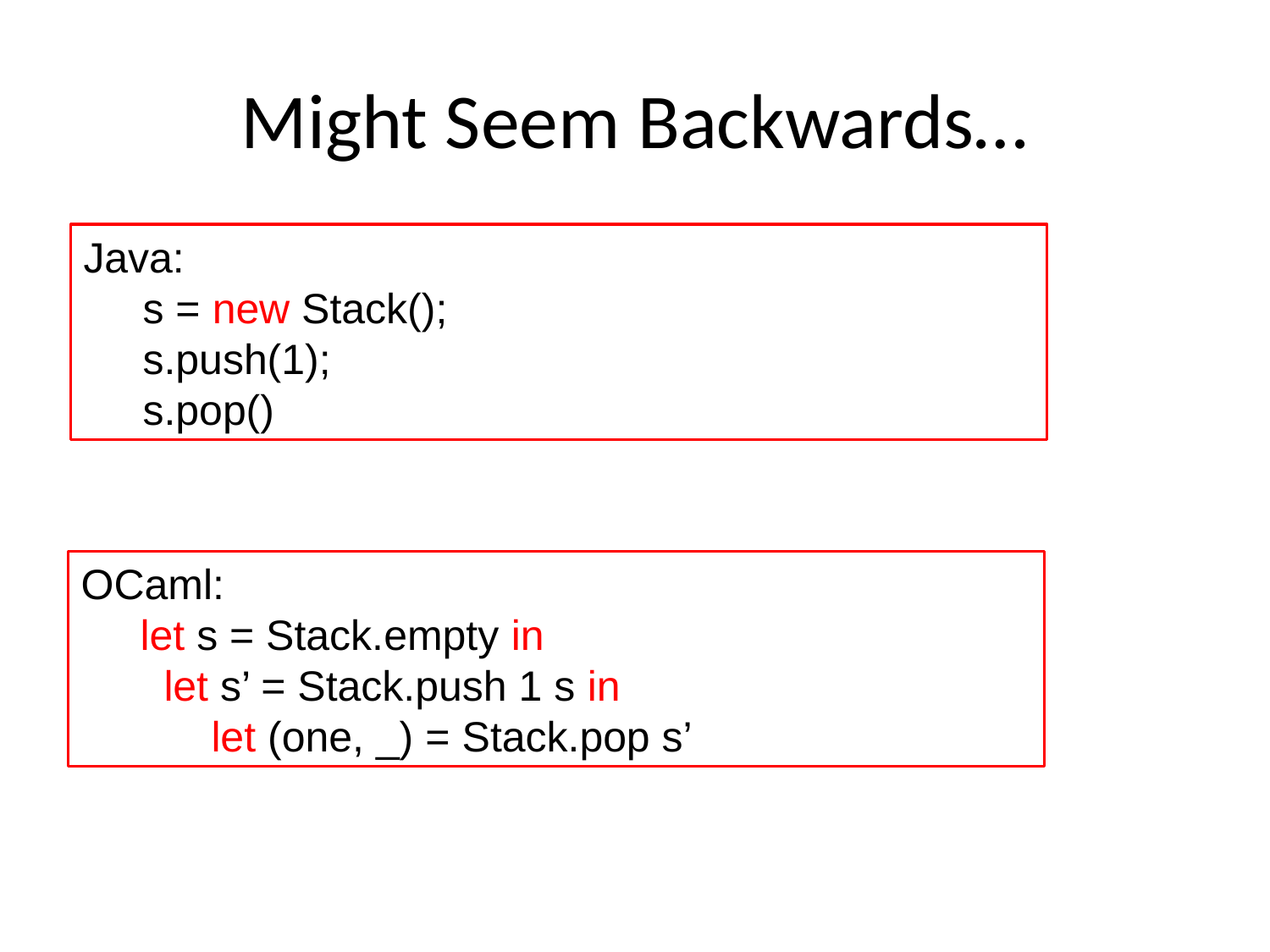

# Might Seem Backwards…
Java:
     s = new Stack();
     s.push(1);
     s.pop()
OCaml:
     let s = Stack.empty in
       let s’ = Stack.push 1 s in
           let (one, _) = Stack.pop s’